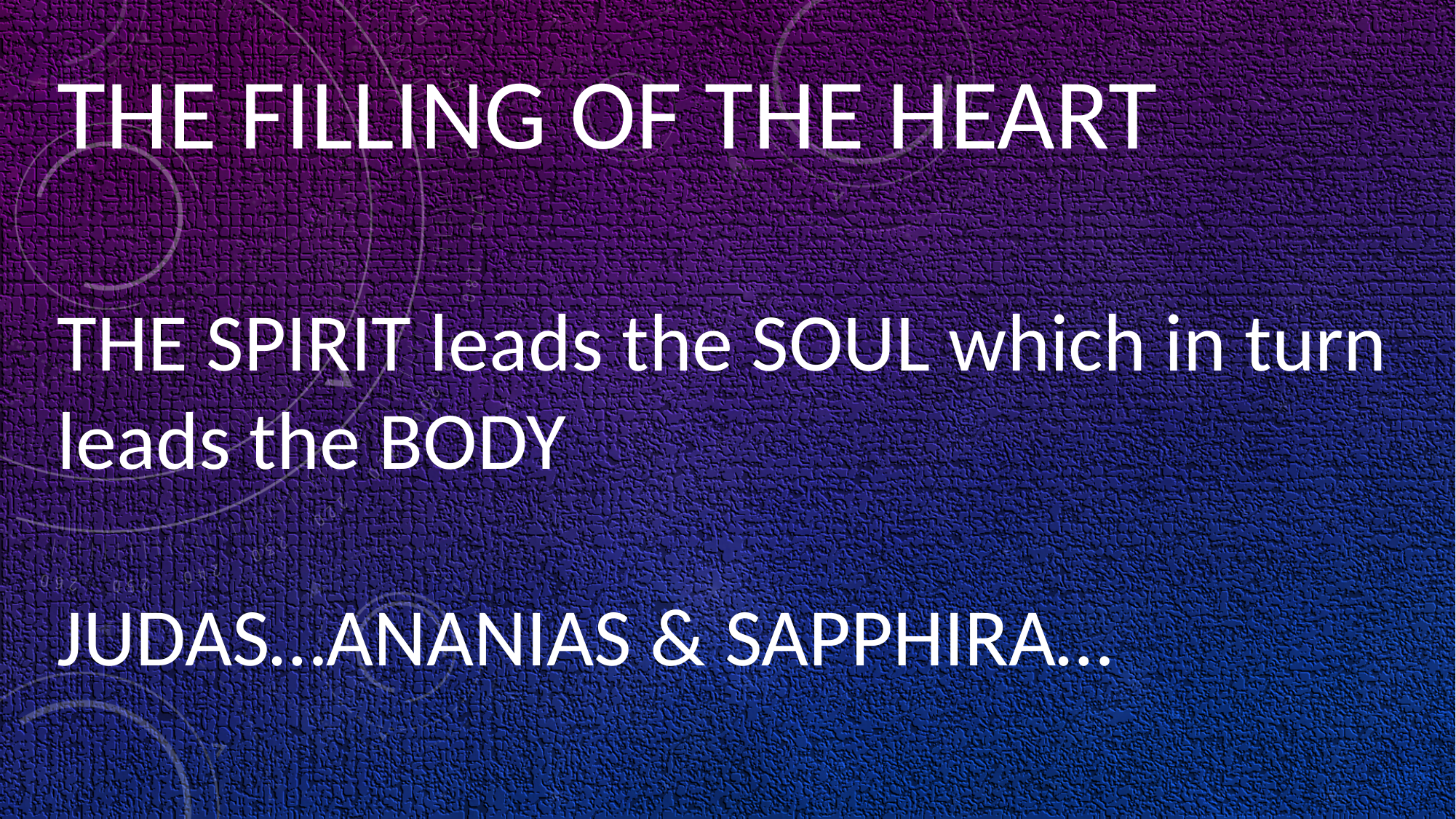

THE FILLING OF THE HEART

THE SPIRIT leads the SOUL which in turn leads the BODY

JUDAS…ANANIAS & SAPPHIRA…